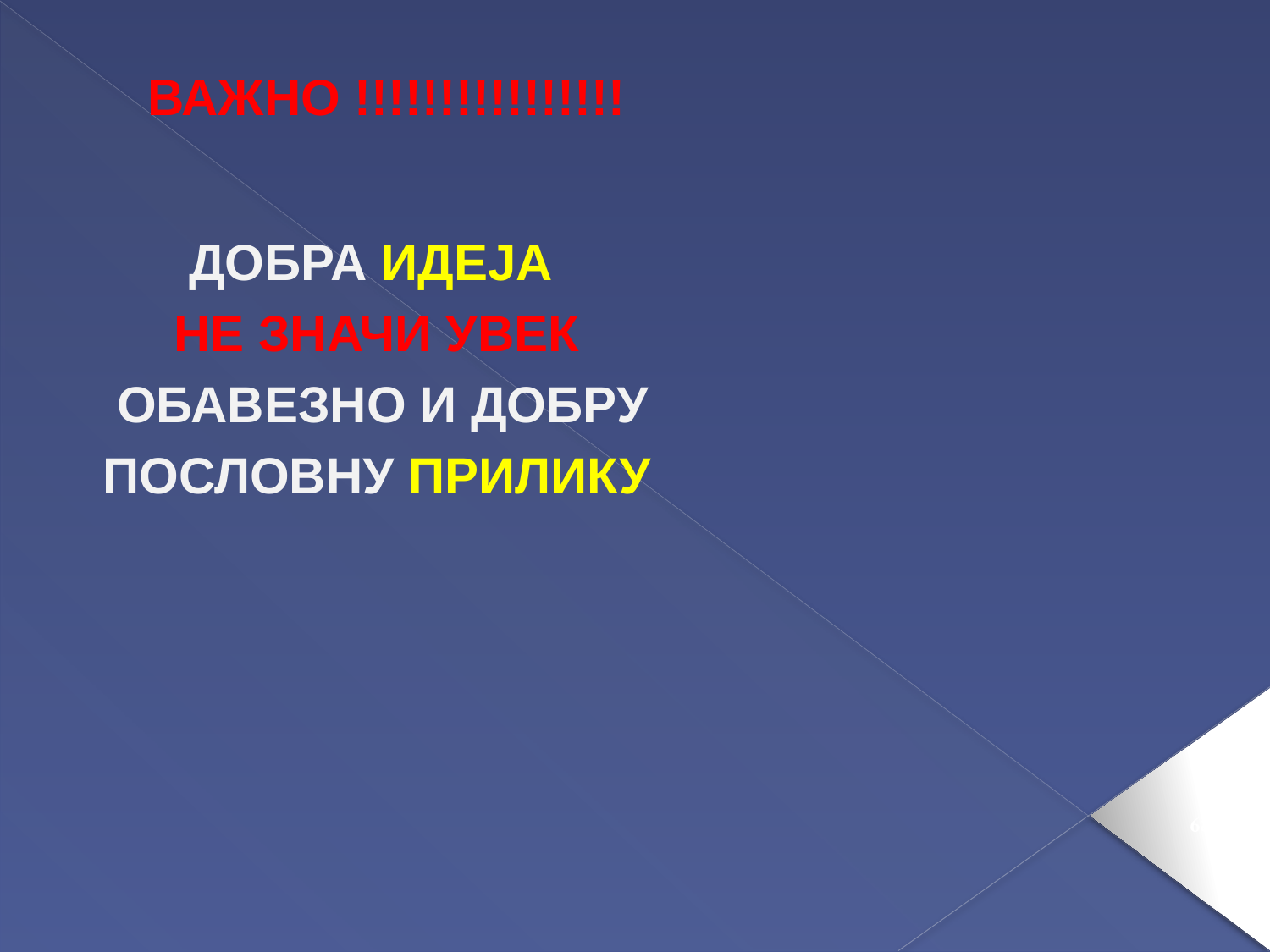

ВАЖНО !!!!!!!!!!!!!!!!

                   ДОБРА ИДЕЈА
          НЕ ЗНАЧИ УВЕК
      ОБАВЕЗНО И ДОБРУ
     ПОСЛОВНУ ПРИЛИКУ

68